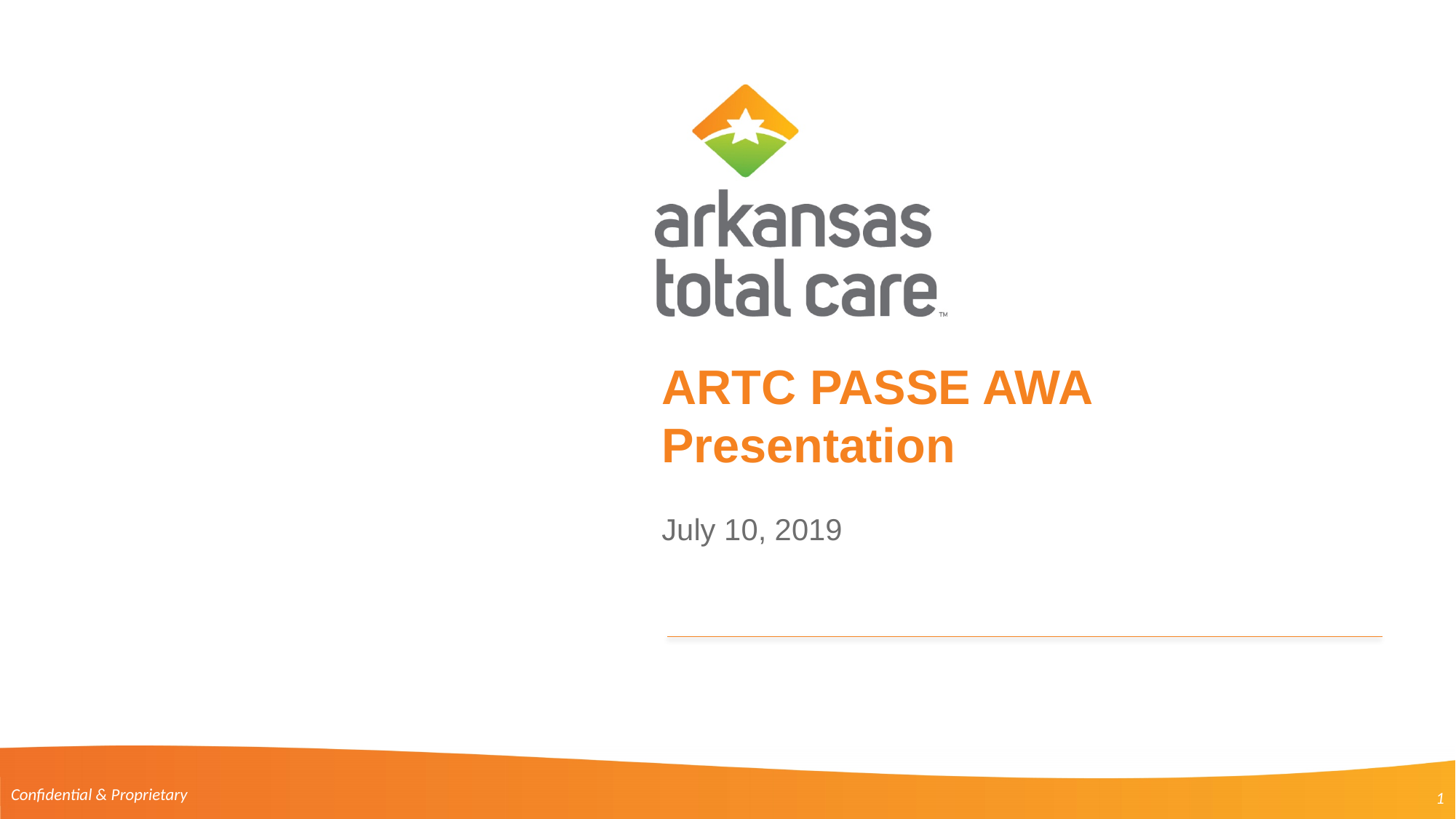

# ARTC PASSE AWA Presentation
July 10, 2019

Confidential & Proprietary
1